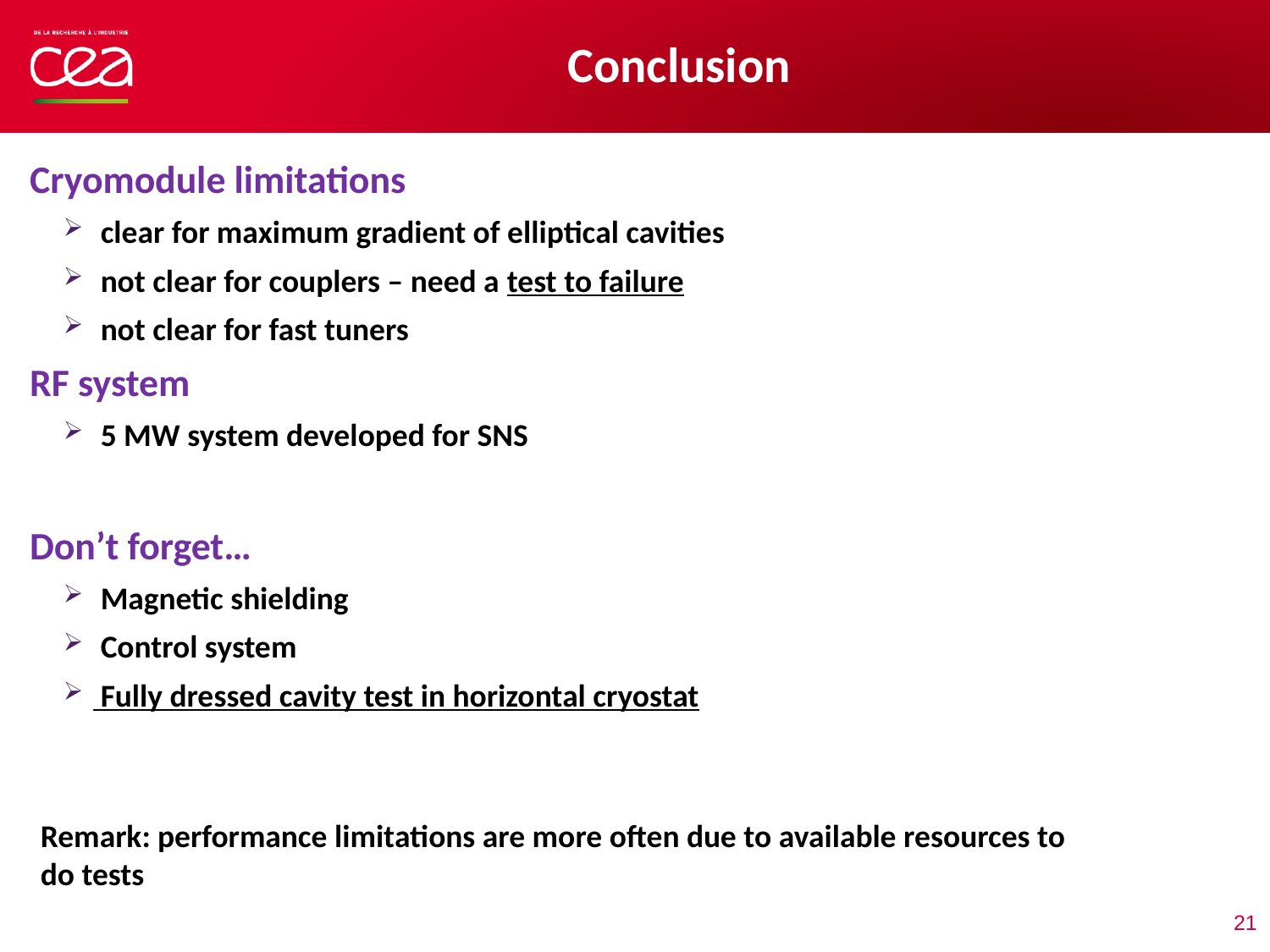

Conclusion
Cryomodule limitations
 clear for maximum gradient of elliptical cavities
 not clear for couplers – need a test to failure
 not clear for fast tuners
RF system
 5 MW system developed for SNS

Don’t forget…
 Magnetic shielding
 Control system
 Fully dressed cavity test in horizontal cryostat
Remark: performance limitations are more often due to available resources to do tests